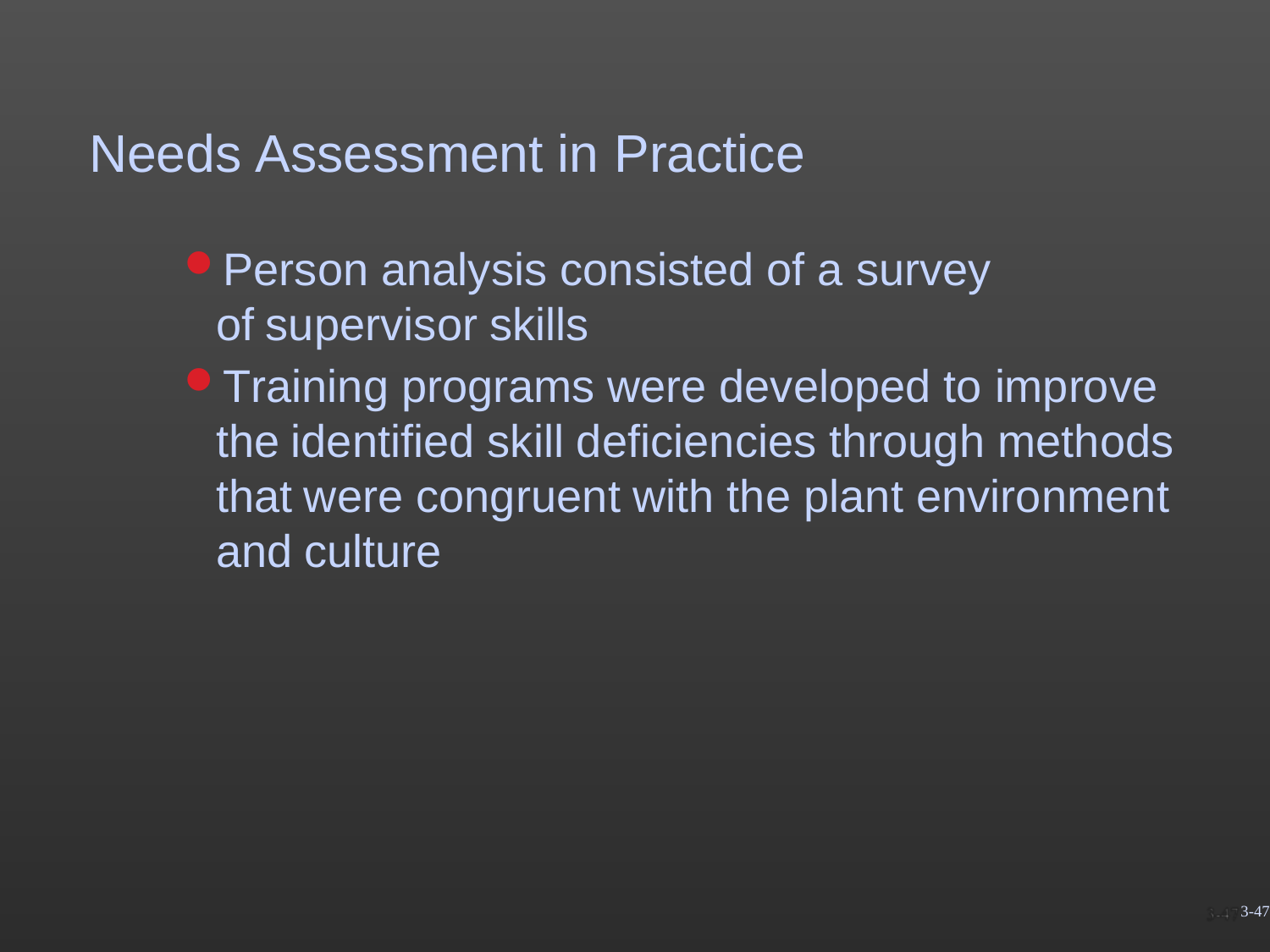

# Needs Assessment in Practice
Person analysis consisted of a survey of supervisor skills
Training programs were developed to improve the identified skill deficiencies through methods that were congruent with the plant environment and culture

3-47